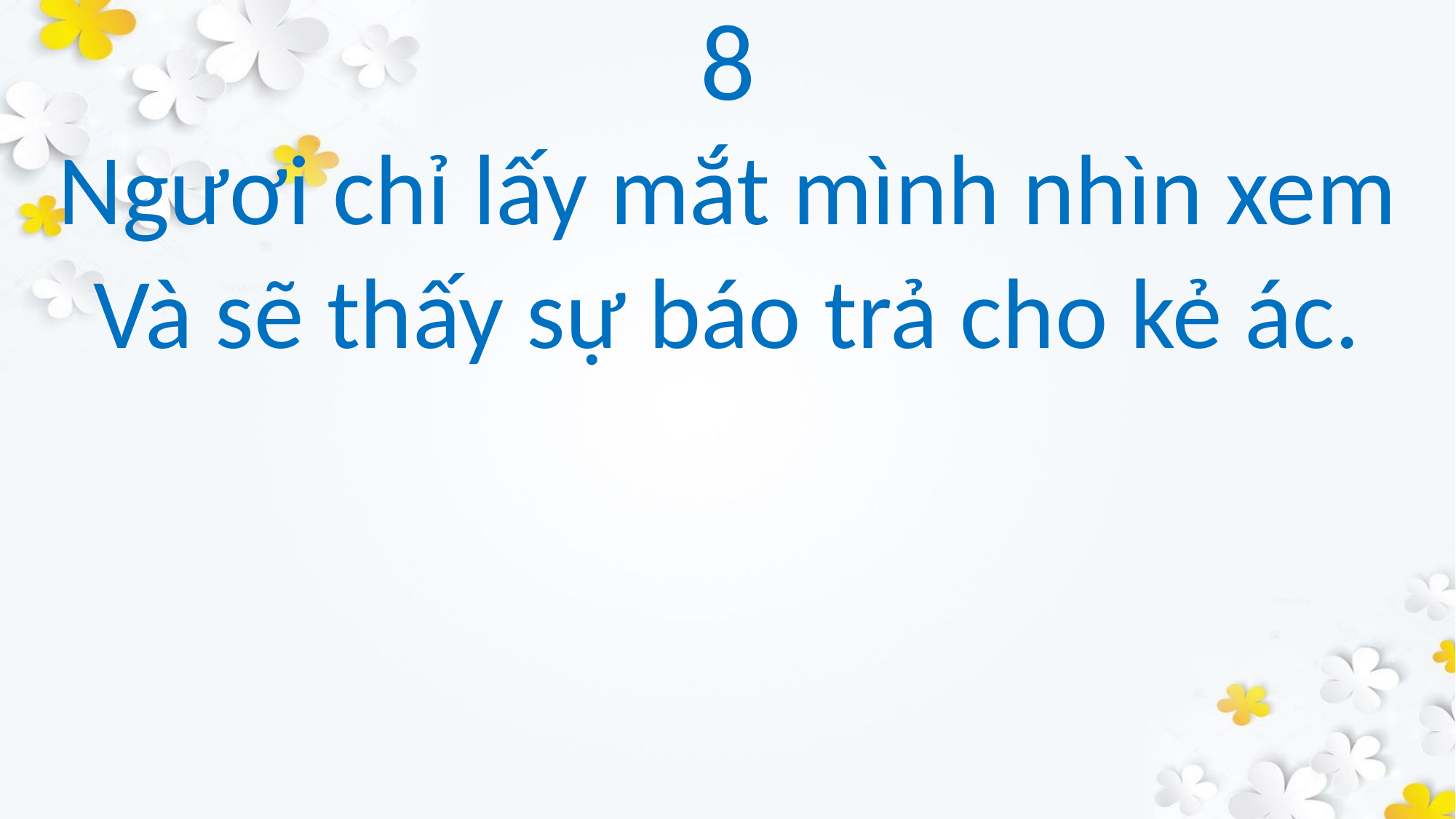

8
Ngươi chỉ lấy mắt mình nhìn xem
Và sẽ thấy sự báo trả cho kẻ ác.